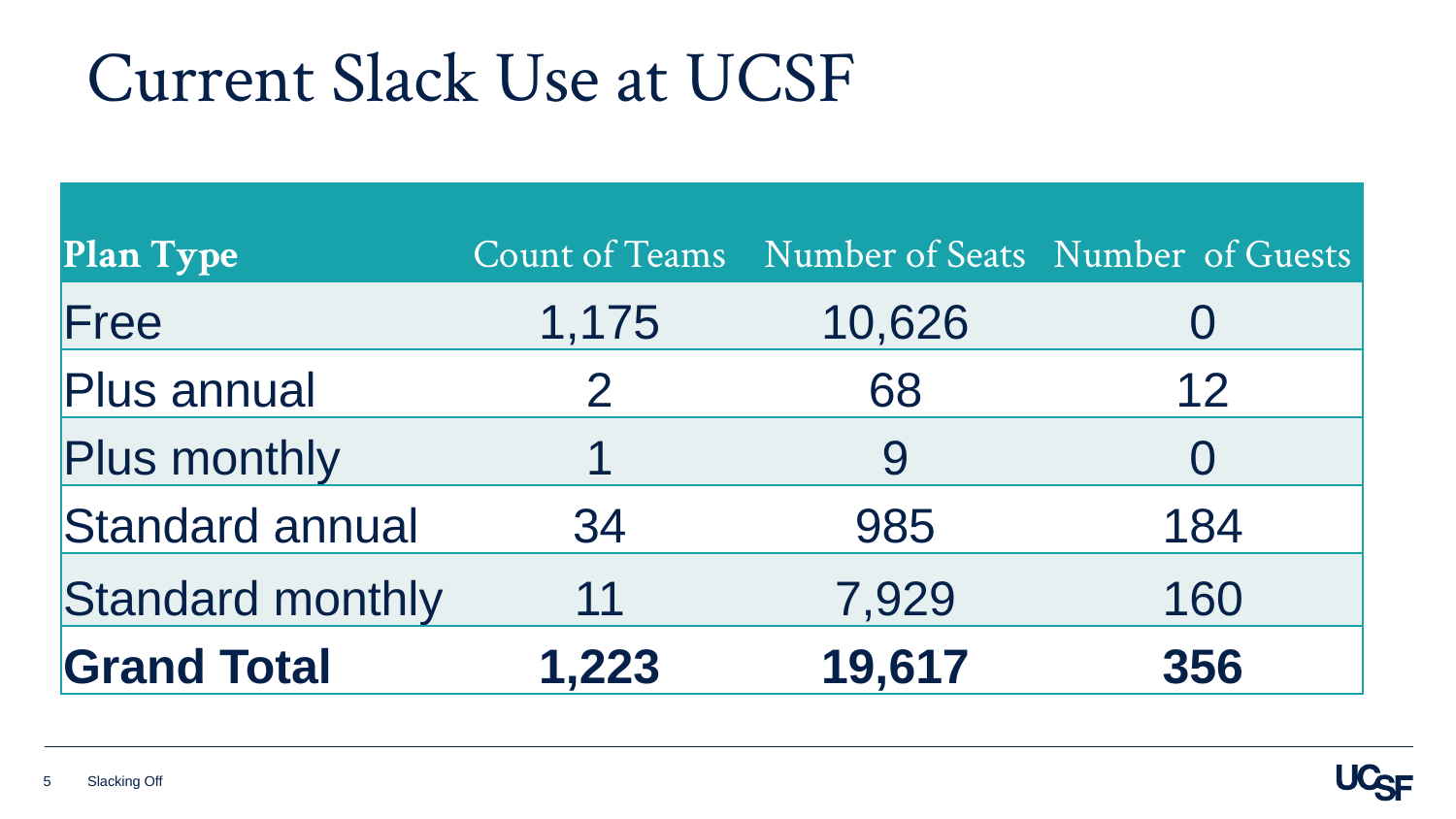

# Current Slack Use at UCSF

| Plan Type | Count of Teams | Number of Seats | Number of Guests |
| --- | --- | --- | --- |
| Free | 1,175 | 10,626 | 0 |
| Plus annual | 2 | 68 | 12 |
| Plus monthly | 1 | 9 | 0 |
| Standard annual | 34 | 985 | 184 |
| Standard monthly | 11 | 7,929 | 160 |
| Grand Total | 1,223 | 19,617 | 356 |

5
Slacking Off